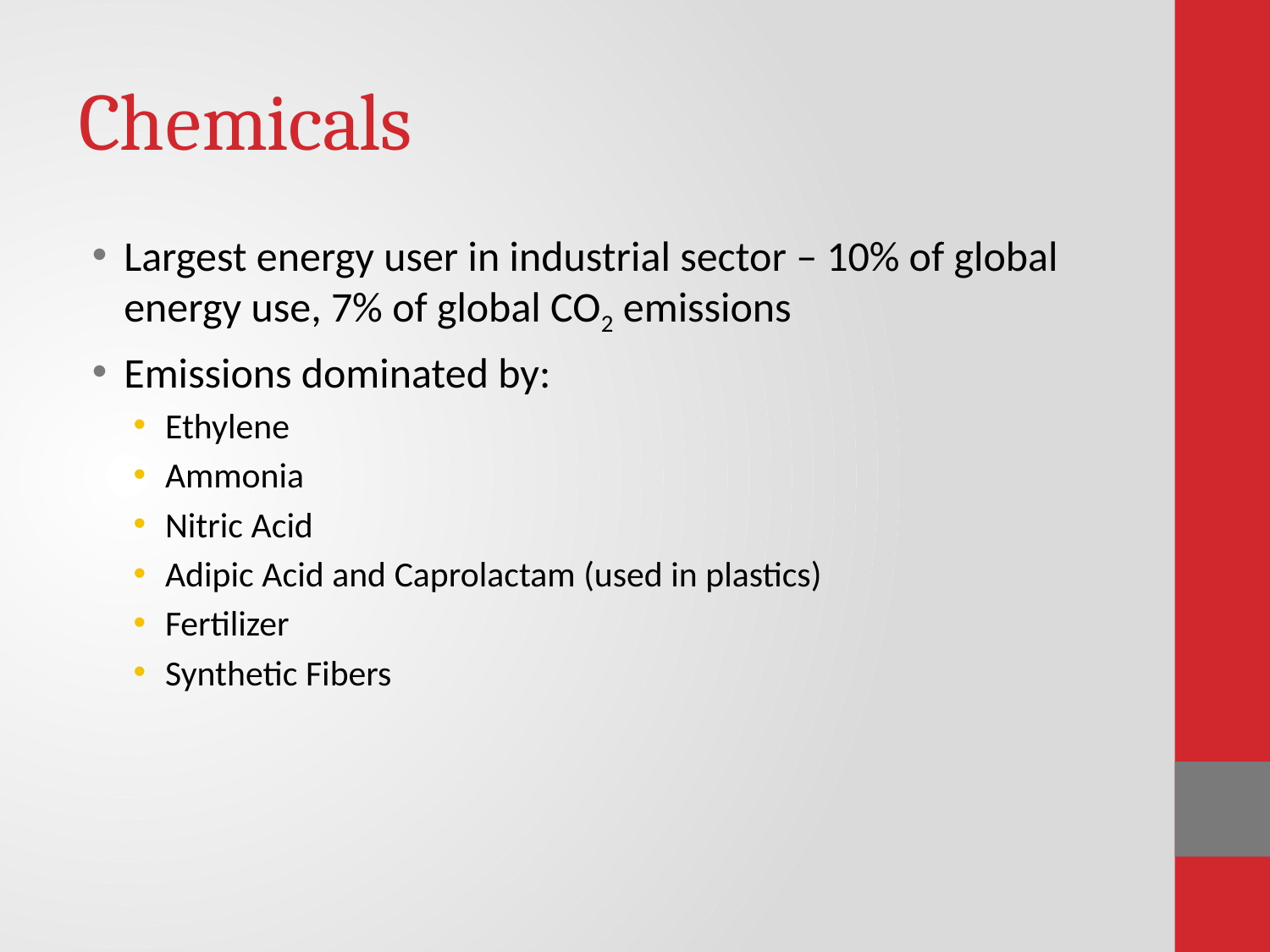

# Chemicals
Largest energy user in industrial sector – 10% of global energy use, 7% of global CO2 emissions
Emissions dominated by:
Ethylene
Ammonia
Nitric Acid
Adipic Acid and Caprolactam (used in plastics)
Fertilizer
Synthetic Fibers